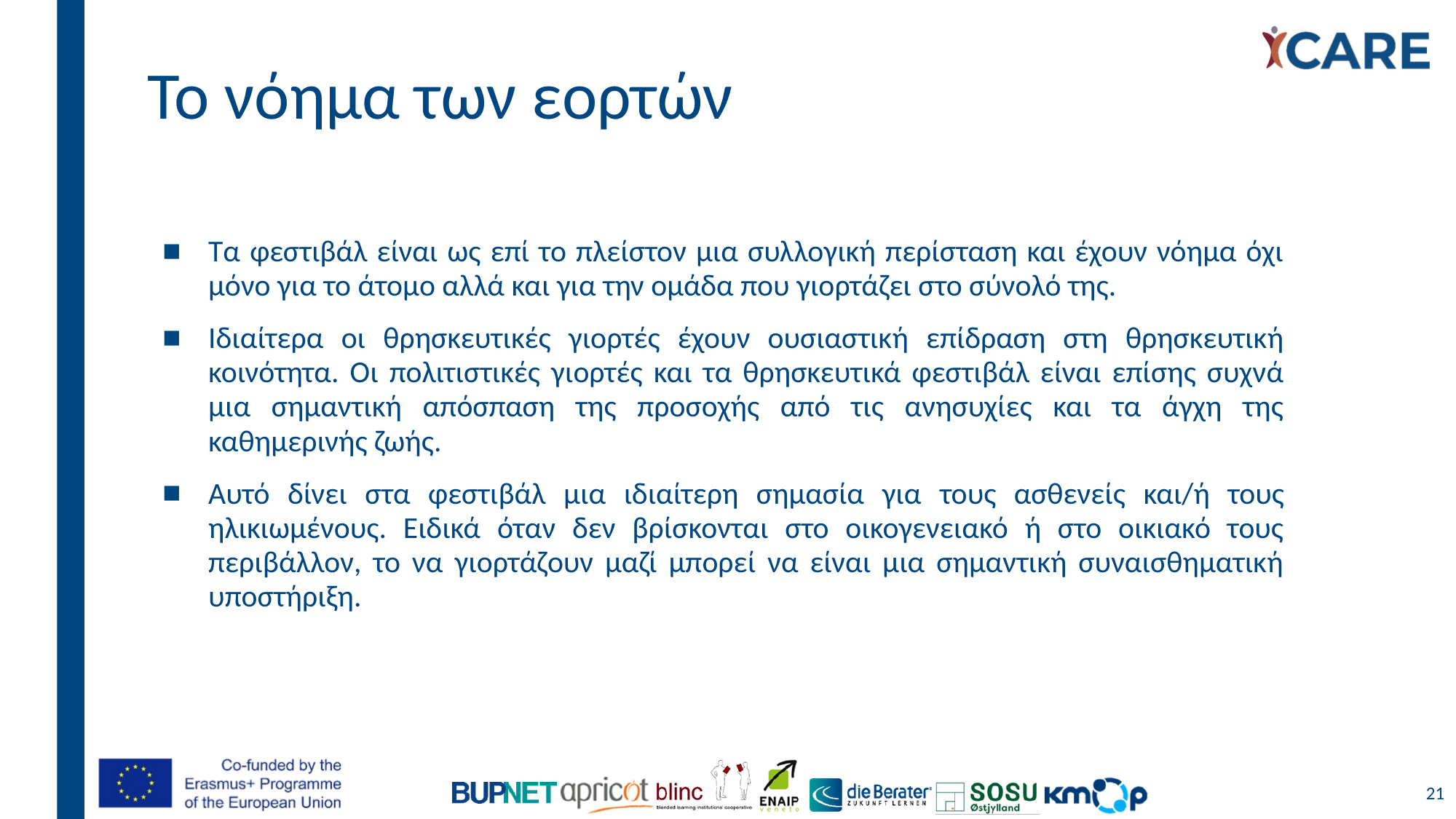

# Το νόημα των εορτών
Τα φεστιβάλ είναι ως επί το πλείστον μια συλλογική περίσταση και έχουν νόημα όχι μόνο για το άτομο αλλά και για την ομάδα που γιορτάζει στο σύνολό της.
Ιδιαίτερα οι θρησκευτικές γιορτές έχουν ουσιαστική επίδραση στη θρησκευτική κοινότητα. Οι πολιτιστικές γιορτές και τα θρησκευτικά φεστιβάλ είναι επίσης συχνά μια σημαντική απόσπαση της προσοχής από τις ανησυχίες και τα άγχη της καθημερινής ζωής.
Αυτό δίνει στα φεστιβάλ μια ιδιαίτερη σημασία για τους ασθενείς και/ή τους ηλικιωμένους. Ειδικά όταν δεν βρίσκονται στο οικογενειακό ή στο οικιακό τους περιβάλλον, το να γιορτάζουν μαζί μπορεί να είναι μια σημαντική συναισθηματική υποστήριξη.
21